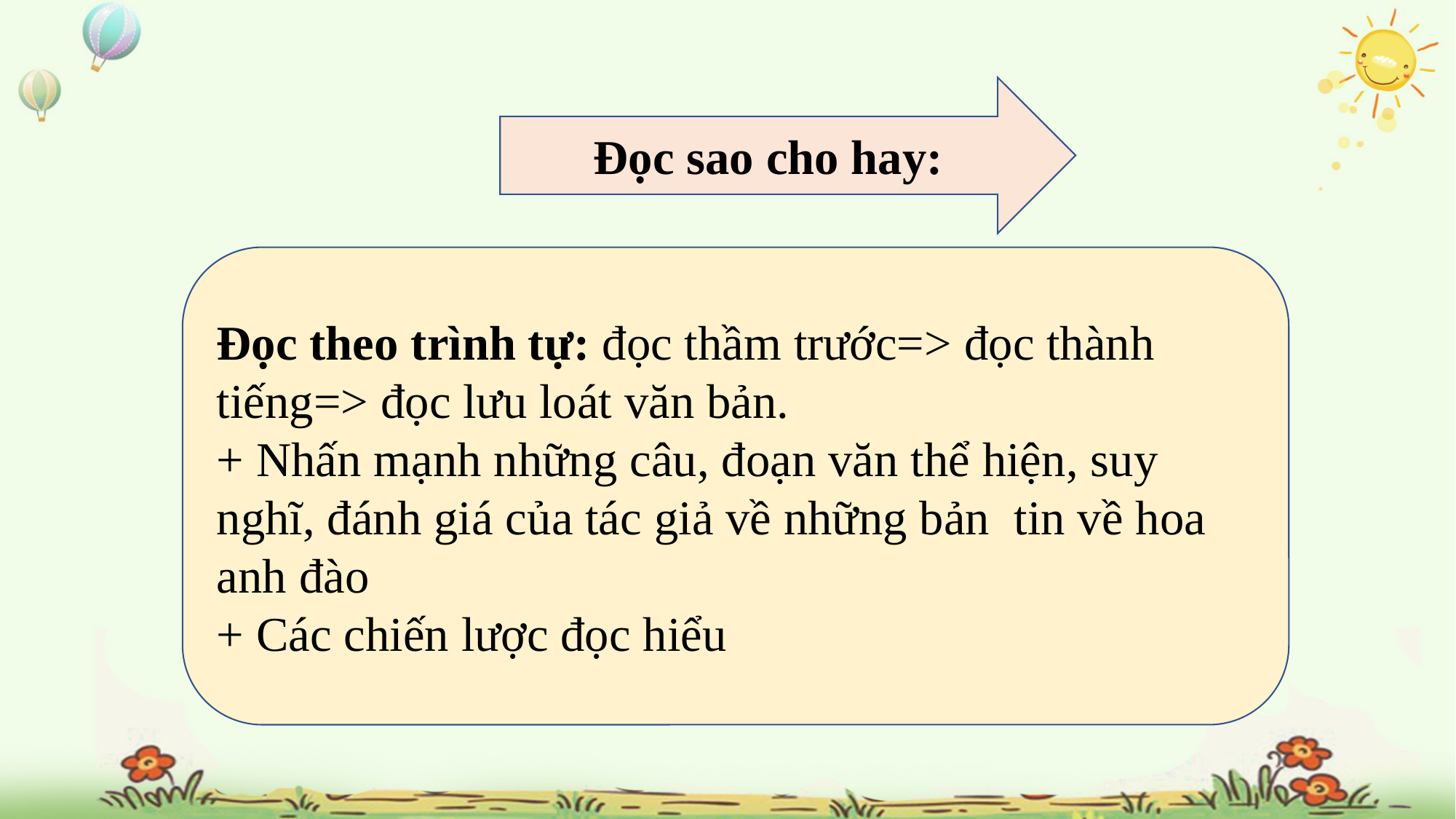

Đọc sao cho hay:
Đọc theo trình tự: đọc thầm trước=> đọc thành tiếng=> đọc lưu loát văn bản.
+ Nhấn mạnh những câu, đoạn văn thể hiện, suy nghĩ, đánh giá của tác giả về những bản  tin về hoa anh đào
+ Các chiến lược đọc hiểu